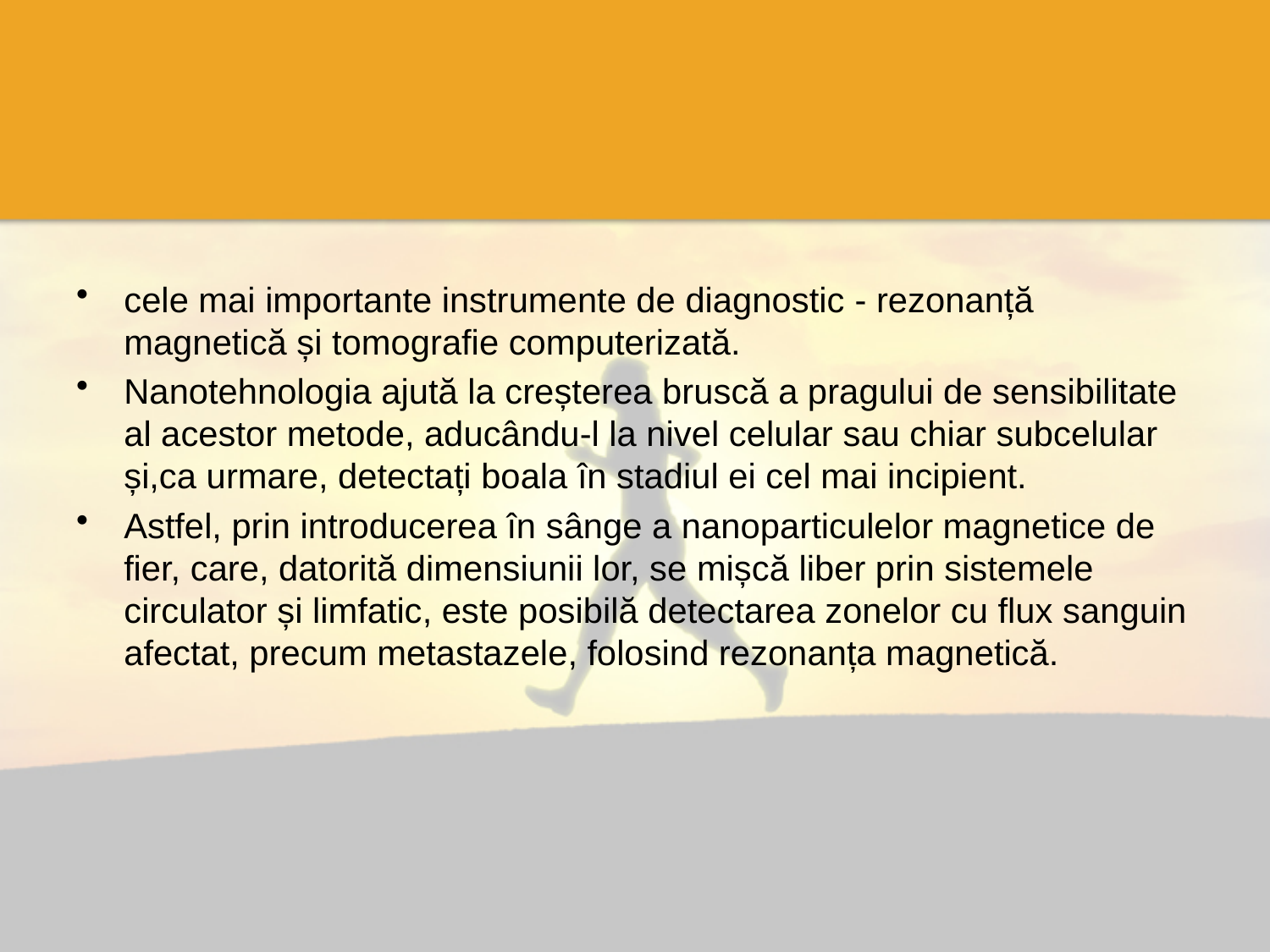

#
cele mai importante instrumente de diagnostic - rezonanță magnetică și tomografie computerizată.
Nanotehnologia ajută la creșterea bruscă a pragului de sensibilitate al acestor metode, aducându-l la nivel celular sau chiar subcelular și,ca urmare, detectați boala în stadiul ei cel mai incipient.
Astfel, prin introducerea în sânge a nanoparticulelor magnetice de fier, care, datorită dimensiunii lor, se mișcă liber prin sistemele circulator și limfatic, este posibilă detectarea zonelor cu flux sanguin afectat, precum metastazele, folosind rezonanța magnetică.